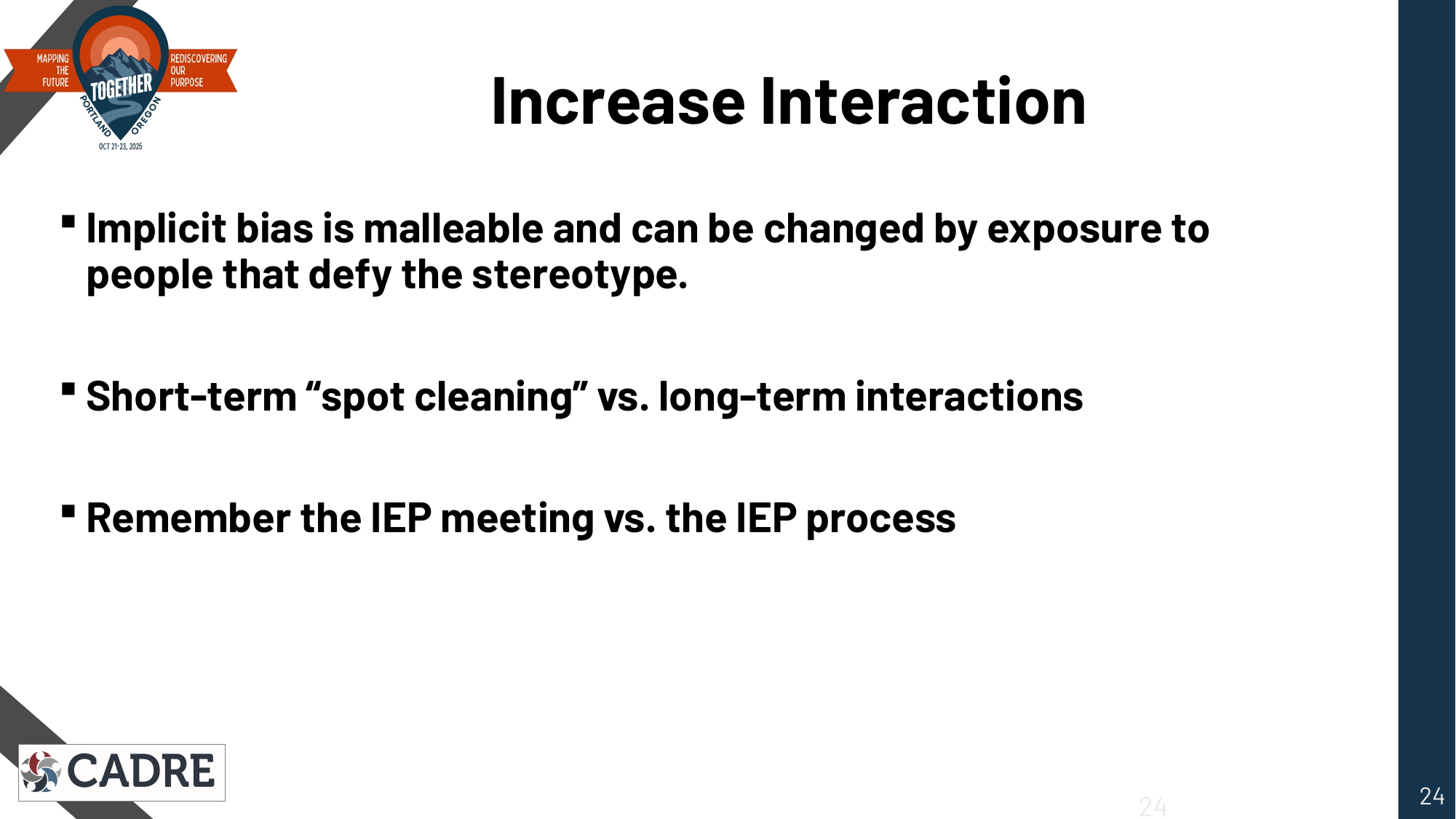

# Increase Interaction
Implicit bias is malleable and can be changed by exposure to people that defy the stereotype.

Short-term “spot cleaning” vs. long-term interactions

Remember the IEP meeting vs. the IEP process